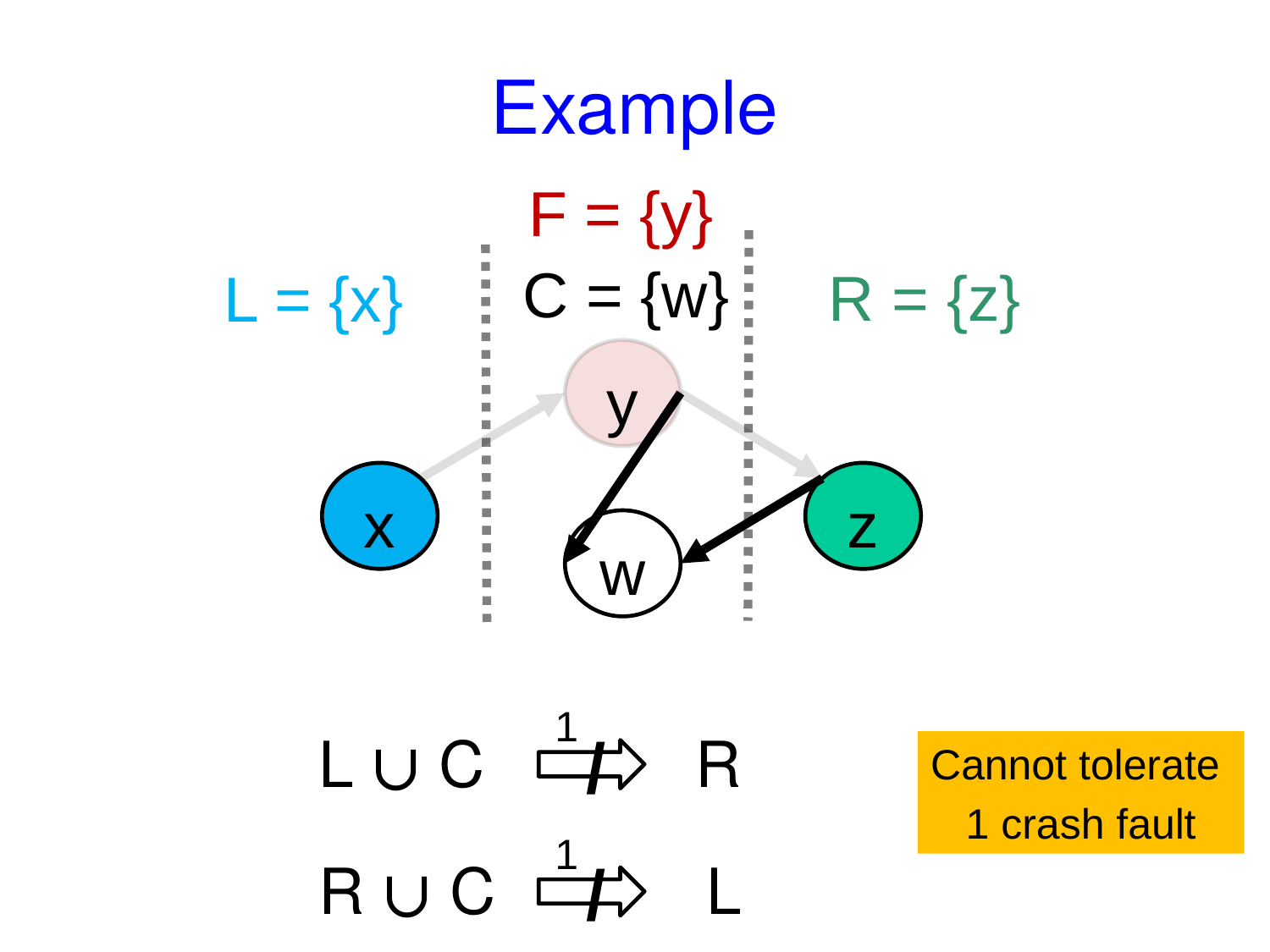

# Example
F = {y}
R = {z}
L = {x}
C = {w}

            L ∪ C            R
            R ∪ C            L
y
x
z
w
1

/
Cannot tolerate
1 crash fault
1

/